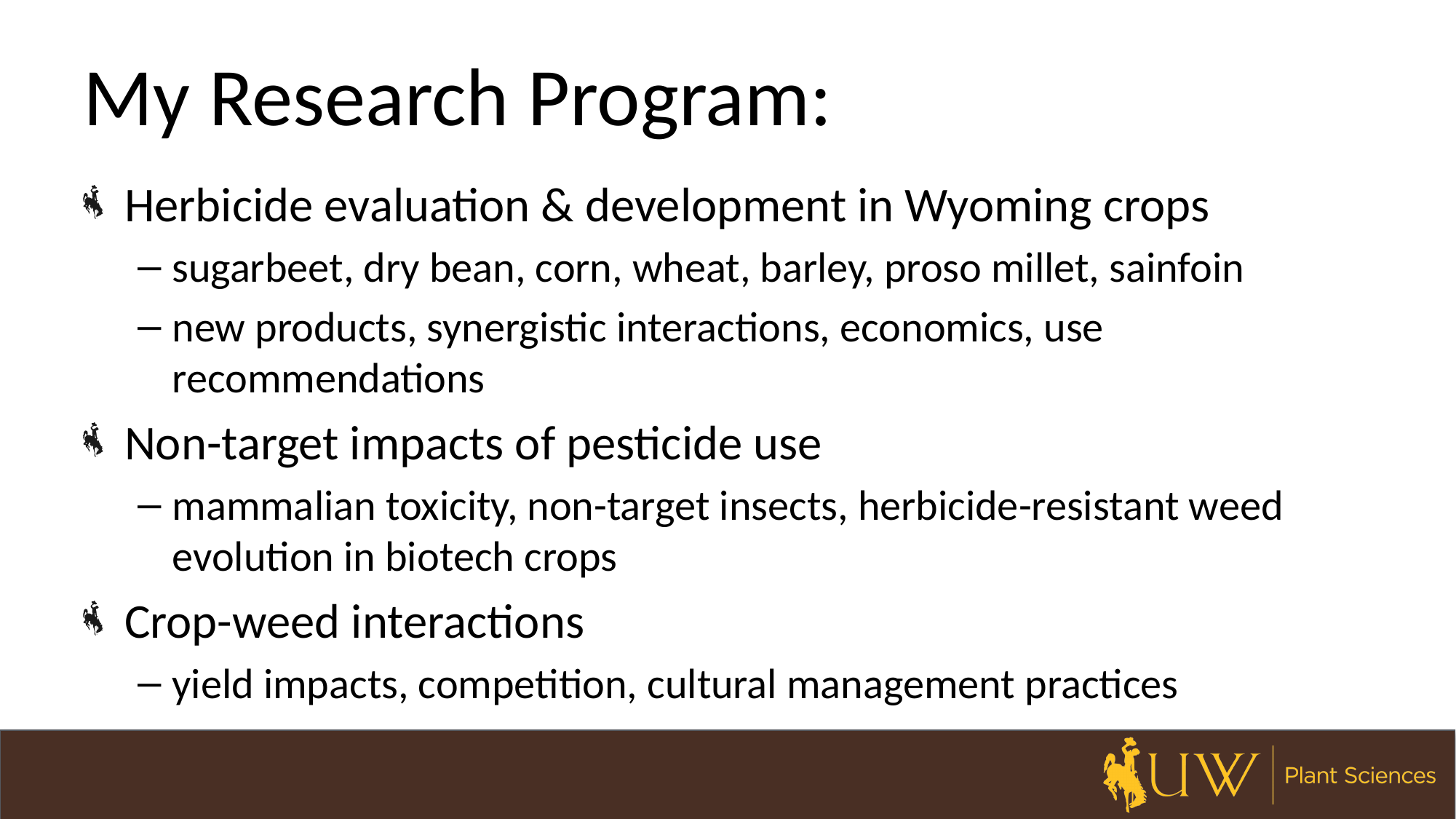

# My Research Program:
Herbicide evaluation & development in Wyoming crops
sugarbeet, dry bean, corn, wheat, barley, proso millet, sainfoin
new products, synergistic interactions, economics, use recommendations
Non-target impacts of pesticide use
mammalian toxicity, non-target insects, herbicide-resistant weed evolution in biotech crops
Crop-weed interactions
yield impacts, competition, cultural management practices